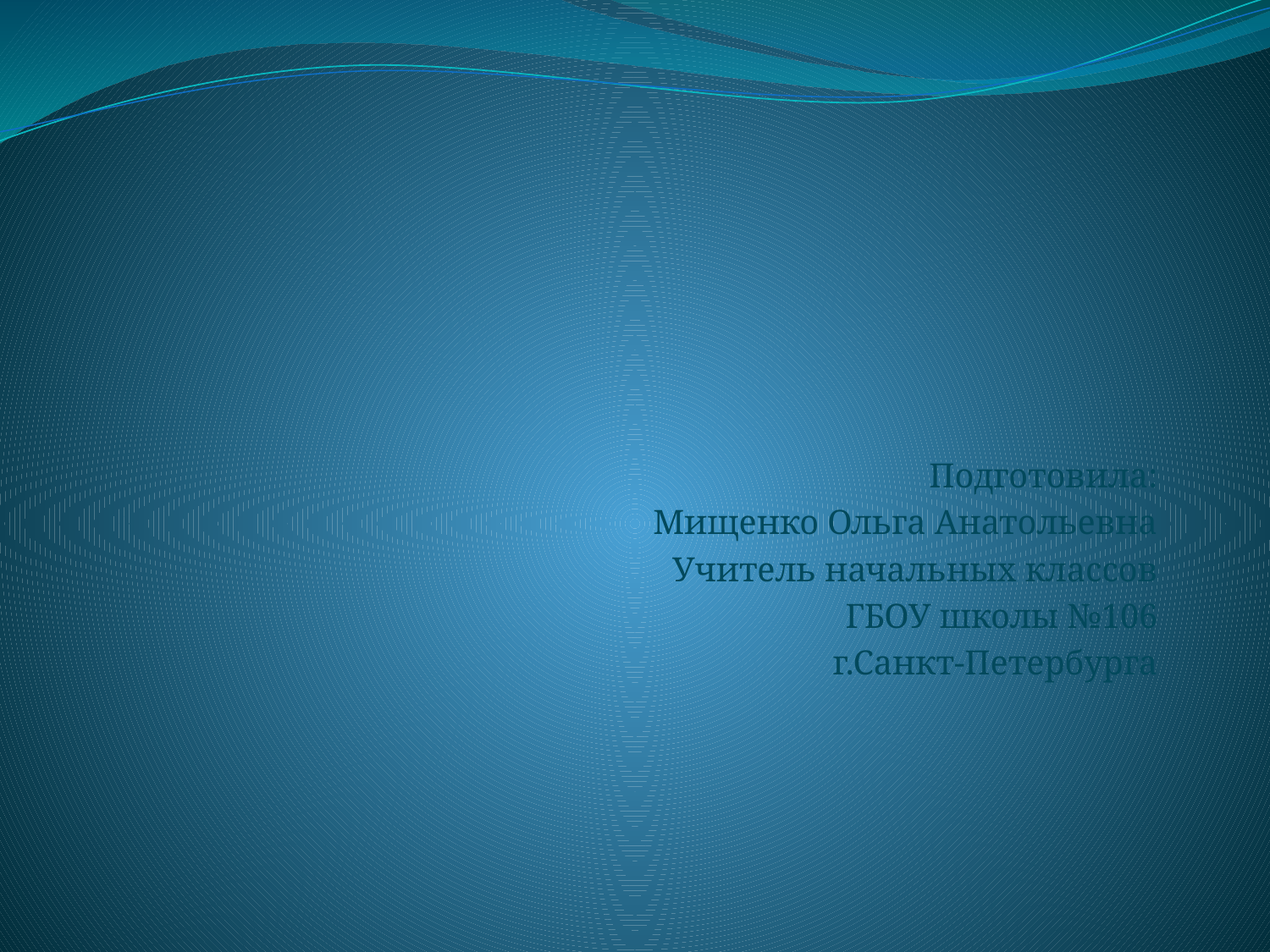

#
Подготовила:
Мищенко Ольга Анатольевна
Учитель начальных классов
ГБОУ школы №106
г.Санкт-Петербурга